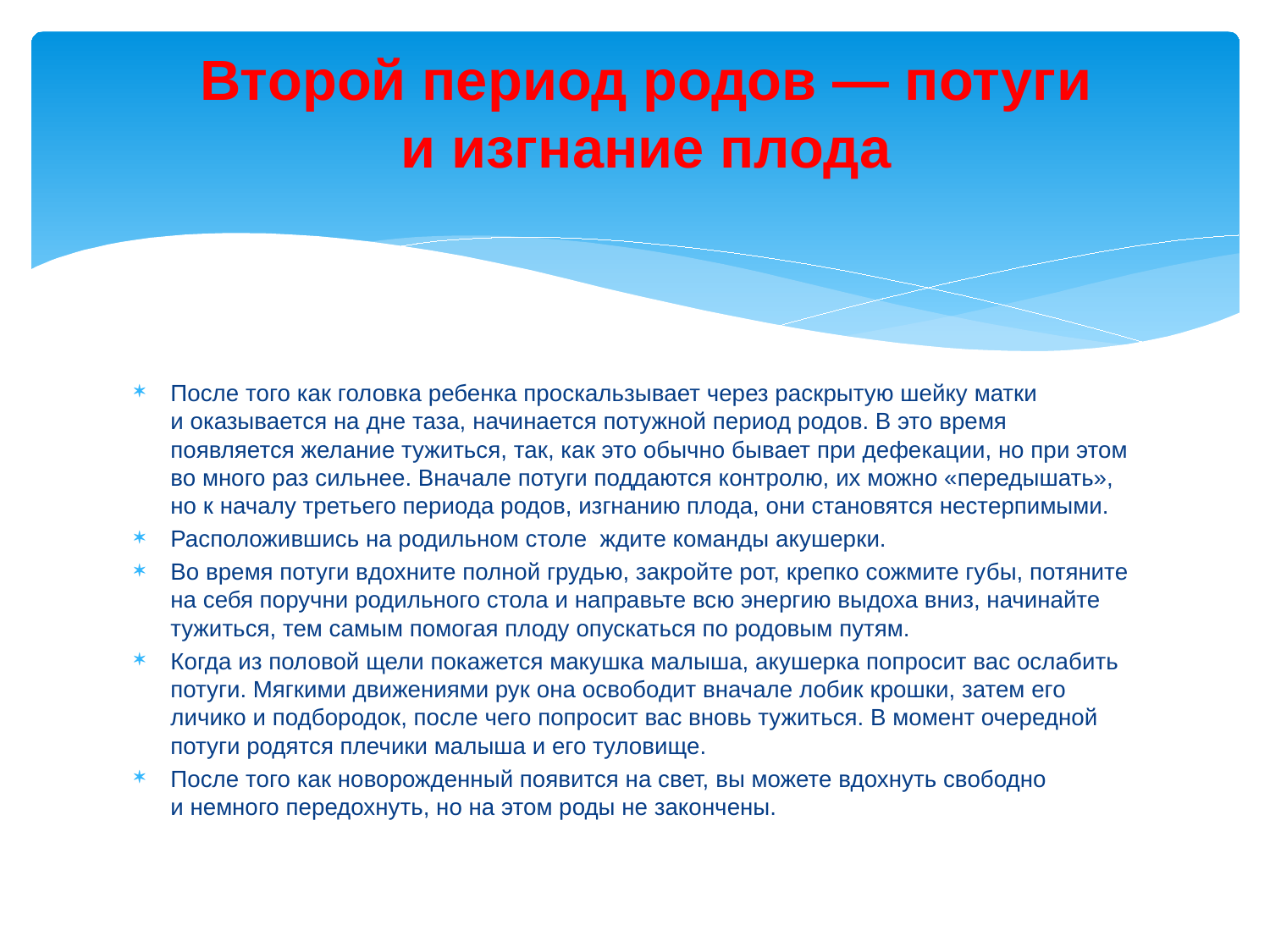

# Второй период родов — потуги и изгнание плода
После того как головка ребенка проскальзывает через раскрытую шейку матки и оказывается на дне таза, начинается потужной период родов. В это время появляется желание тужиться, так, как это обычно бывает при дефекации, но при этом во много раз сильнее. Вначале потуги поддаются контролю, их можно «передышать», но к началу третьего периода родов, изгнанию плода, они становятся нестерпимыми.
Расположившись на родильном столе  ждите команды акушерки.
Во время потуги вдохните полной грудью, закройте рот, крепко сожмите губы, потяните на себя поручни родильного стола и направьте всю энергию выдоха вниз, начинайте тужиться, тем самым помогая плоду опускаться по родовым путям.
Когда из половой щели покажется макушка малыша, акушерка попросит вас ослабить потуги. Мягкими движениями рук она освободит вначале лобик крошки, затем его личико и подбородок, после чего попросит вас вновь тужиться. В момент очередной потуги родятся плечики малыша и его туловище.
После того как новорожденный появится на свет, вы можете вдохнуть свободно и немного передохнуть, но на этом роды не закончены.